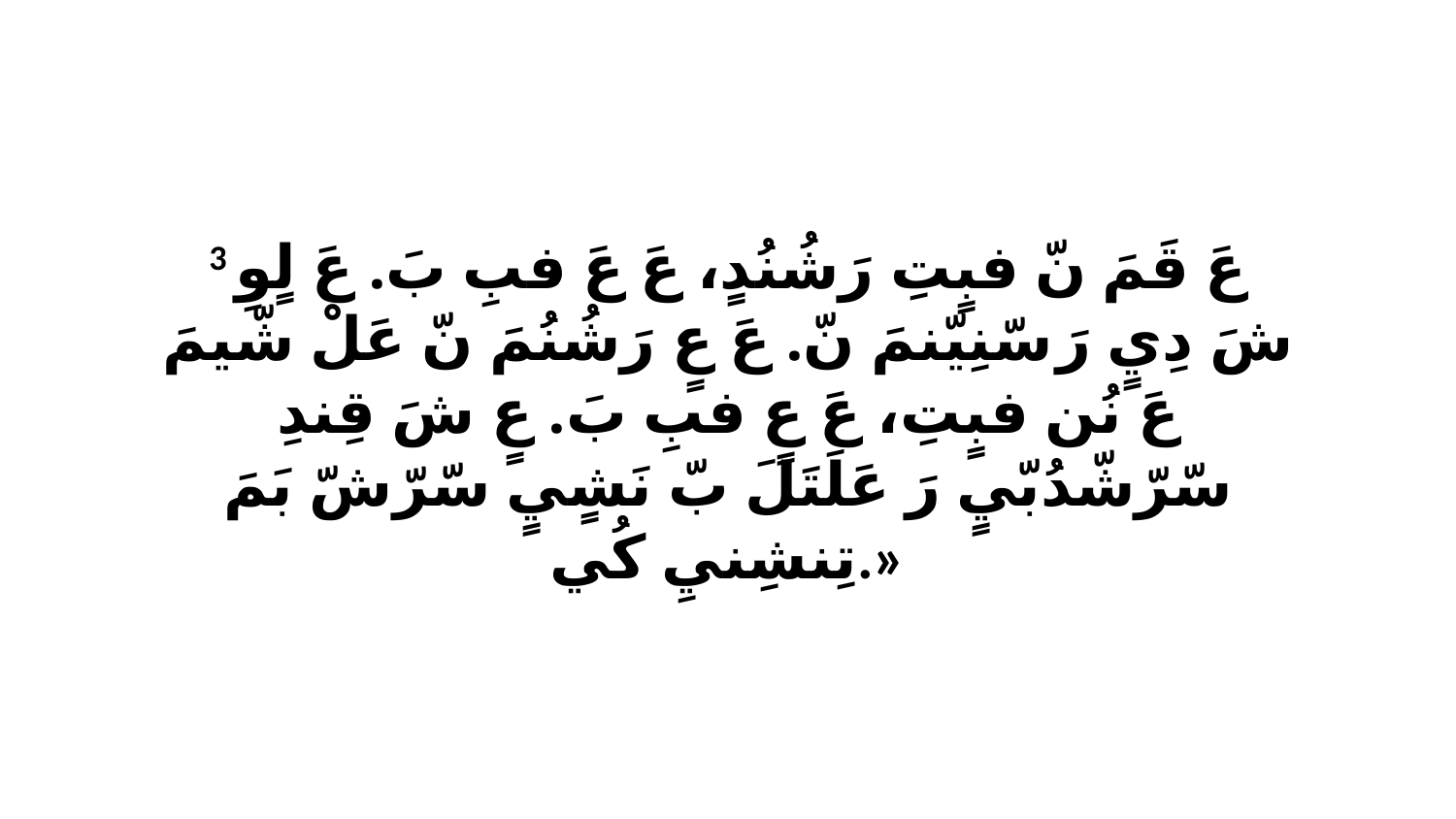

3 عَ قَمَ نّ فبٍتِ رَشُنُدٍ، عَ عَ فبِ بَ. عَ لٍوِ شَ دِيٍ رَ سّنِيّنمَ نّ. عَ عٍ رَشُنُمَ نّ عَلْ شّيمَ عَ نُن فبٍتِ، عَ عٍ فبِ بَ. عٍ شَ قِندِ سّرّشّدُبّيٍ رَ عَلَتَلَ بّ نَشٍيٍ سّرّشّ بَمَ تِنشِنيِ كُي.»